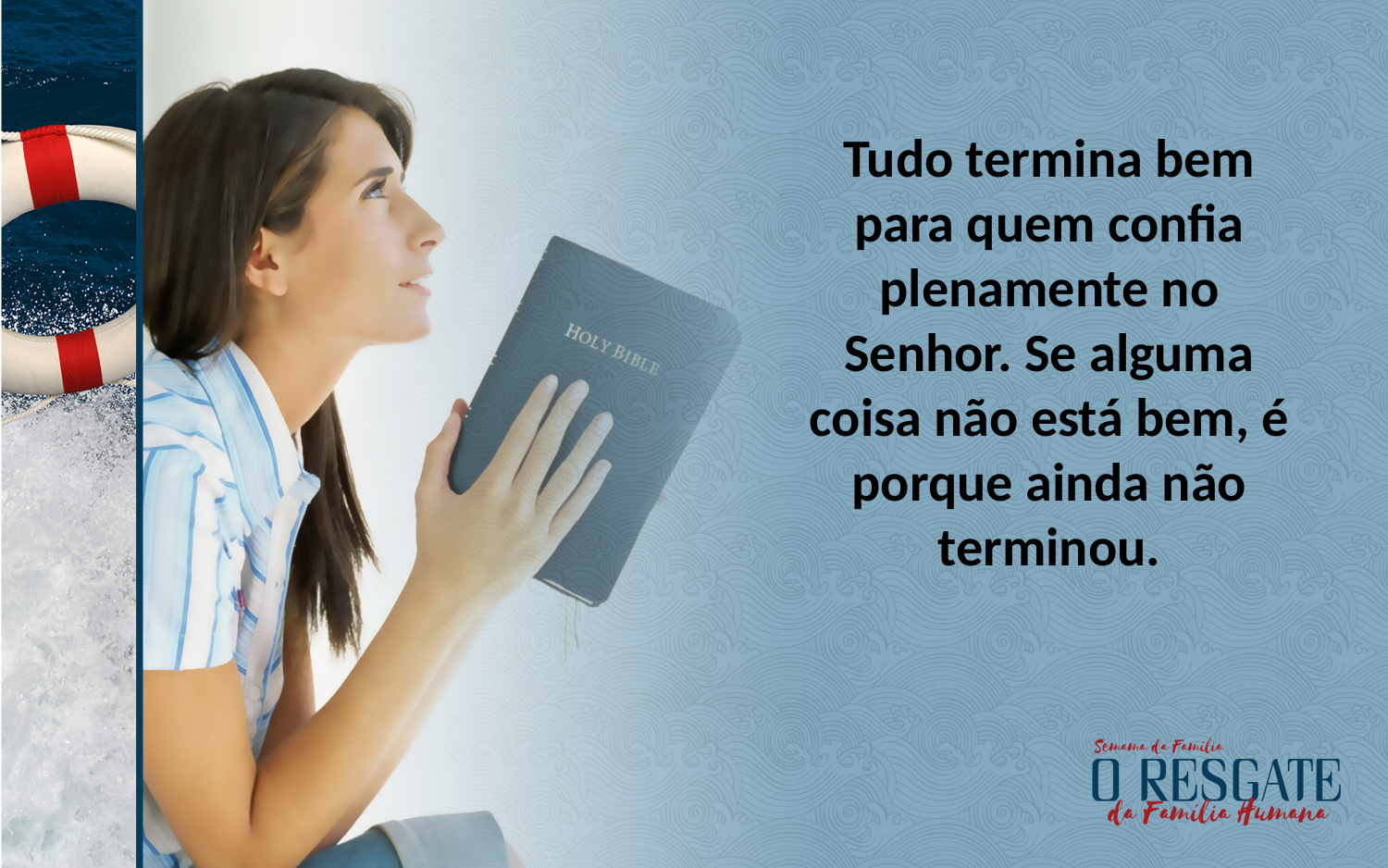

Tudo termina bem para quem confia plenamente no Senhor. Se alguma coisa não está bem, é porque ainda não terminou.